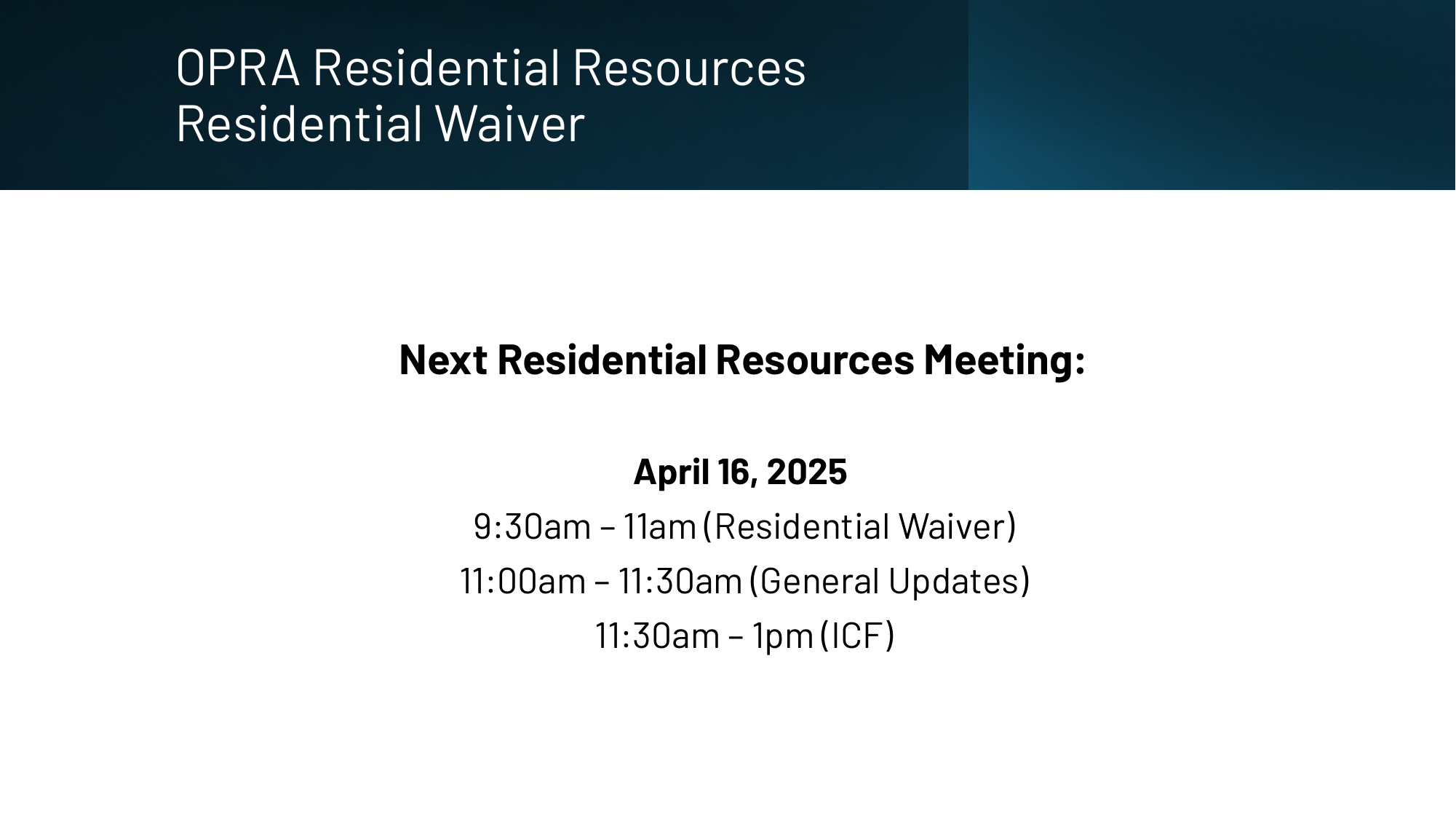

# OPRA Residential Resources Residential Waiver
Next Residential Resources Meeting:

April 16, 2025
9:30am – 11am (Residential Waiver)
11:00am – 11:30am (General Updates)
11:30am – 1pm (ICF)